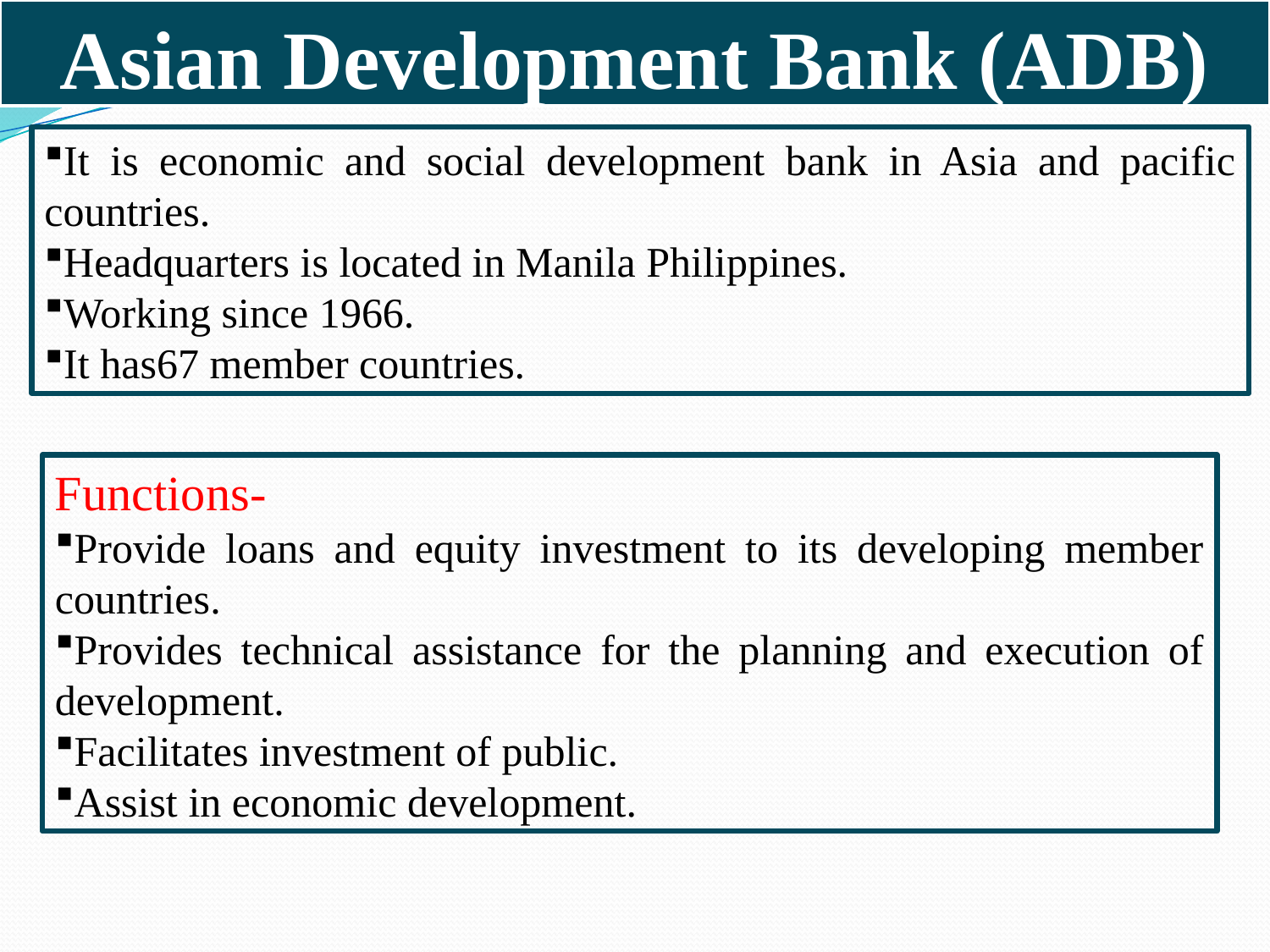

# Asian Development Bank (ADB)
It is economic and social development bank in Asia and pacific countries.
Headquarters is located in Manila Philippines.
Working since 1966.
It has67 member countries.
Functions-
Provide loans and equity investment to its developing member countries.
Provides technical assistance for the planning and execution of development.
Facilitates investment of public.
Assist in economic development.